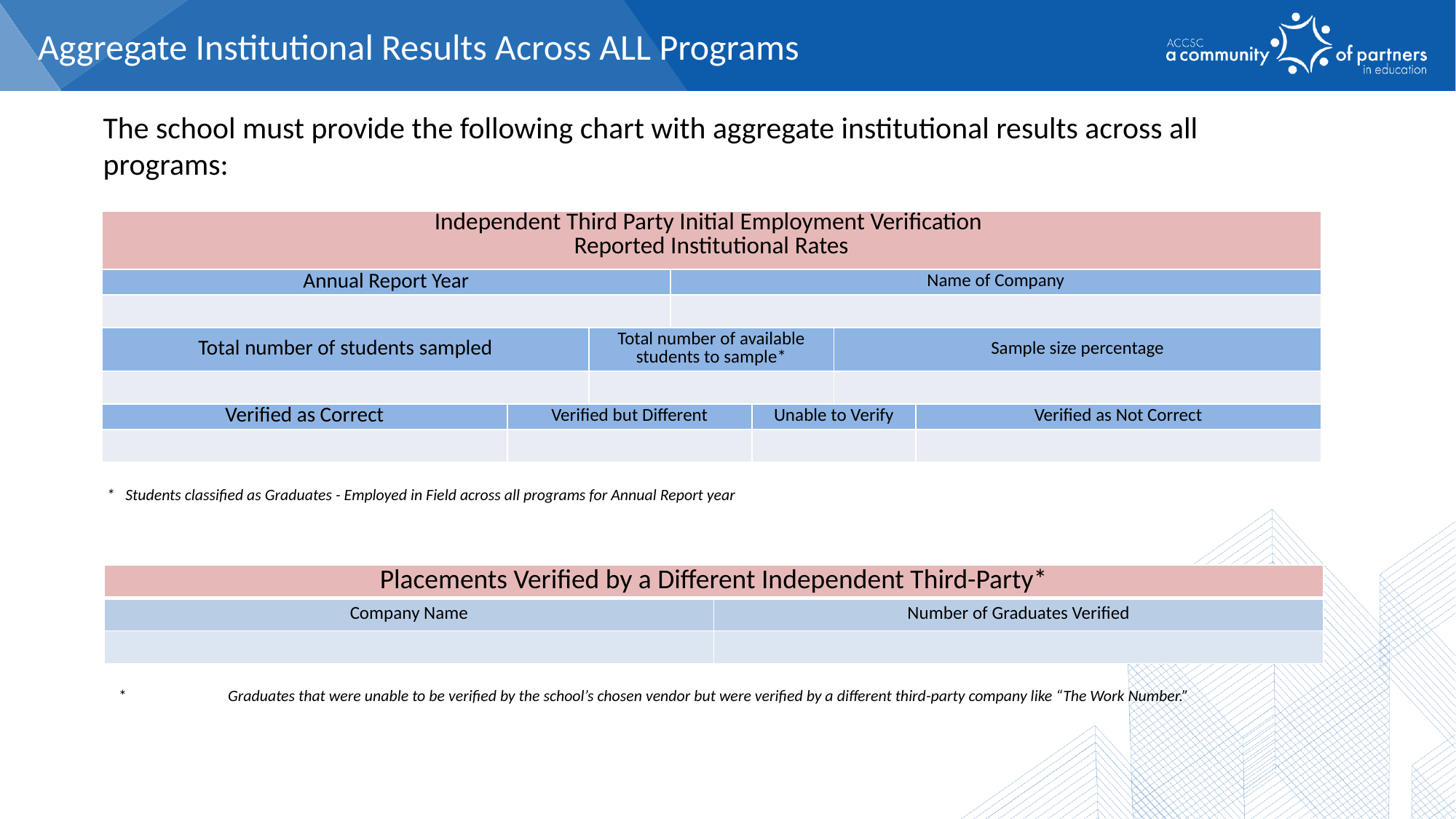

Aggregate Institutional Results Across ALL Programs
The school must provide the following chart with aggregate institutional results across all programs:

| Independent Third Party Initial Employment Verification Reported Institutional Rates |  |  |  |  |  |  |
| --- | --- | --- | --- | --- | --- | --- |
| Annual Report Year |  |  | Name of Company |  |  |  |
|  |  |  |  |  |  |  |
| Total number of students sampled |  | Total number of available students to sample\* |  |  | Sample size percentage |  |
|  |  |  |  |  |  |  |
| Verified as Correct | Verified but Different |  |  | Unable to Verify |  | Verified as Not Correct |
|  |  |  |  |  |  |  |
*   Students classified as Graduates - Employed in Field across all programs for Annual Report year

| Placements Verified by a Different Independent Third-Party\* |  |
| --- | --- |
| Company Name | Number of Graduates Verified |
|  |  |
*	Graduates that were unable to be verified by the school’s chosen vendor but were verified by a different third-party company like “The Work Number.”